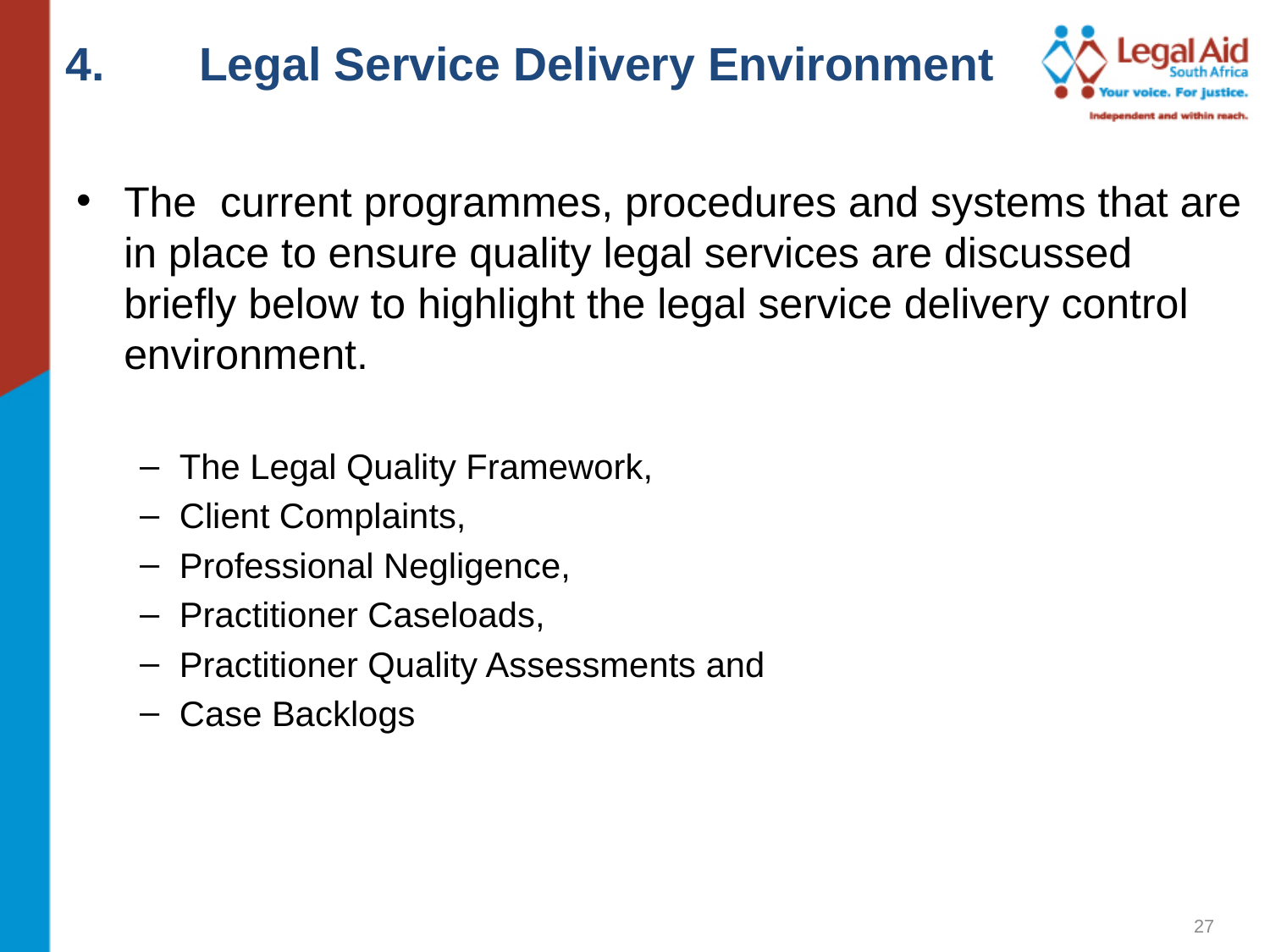

4.	 Legal Service Delivery Environment

The  current programmes, procedures and systems that are in place to ensure quality legal services are discussed briefly below to highlight the legal service delivery control environment.

The Legal Quality Framework,
Client Complaints,
Professional Negligence,
Practitioner Caseloads,
Practitioner Quality Assessments and
Case Backlogs
27